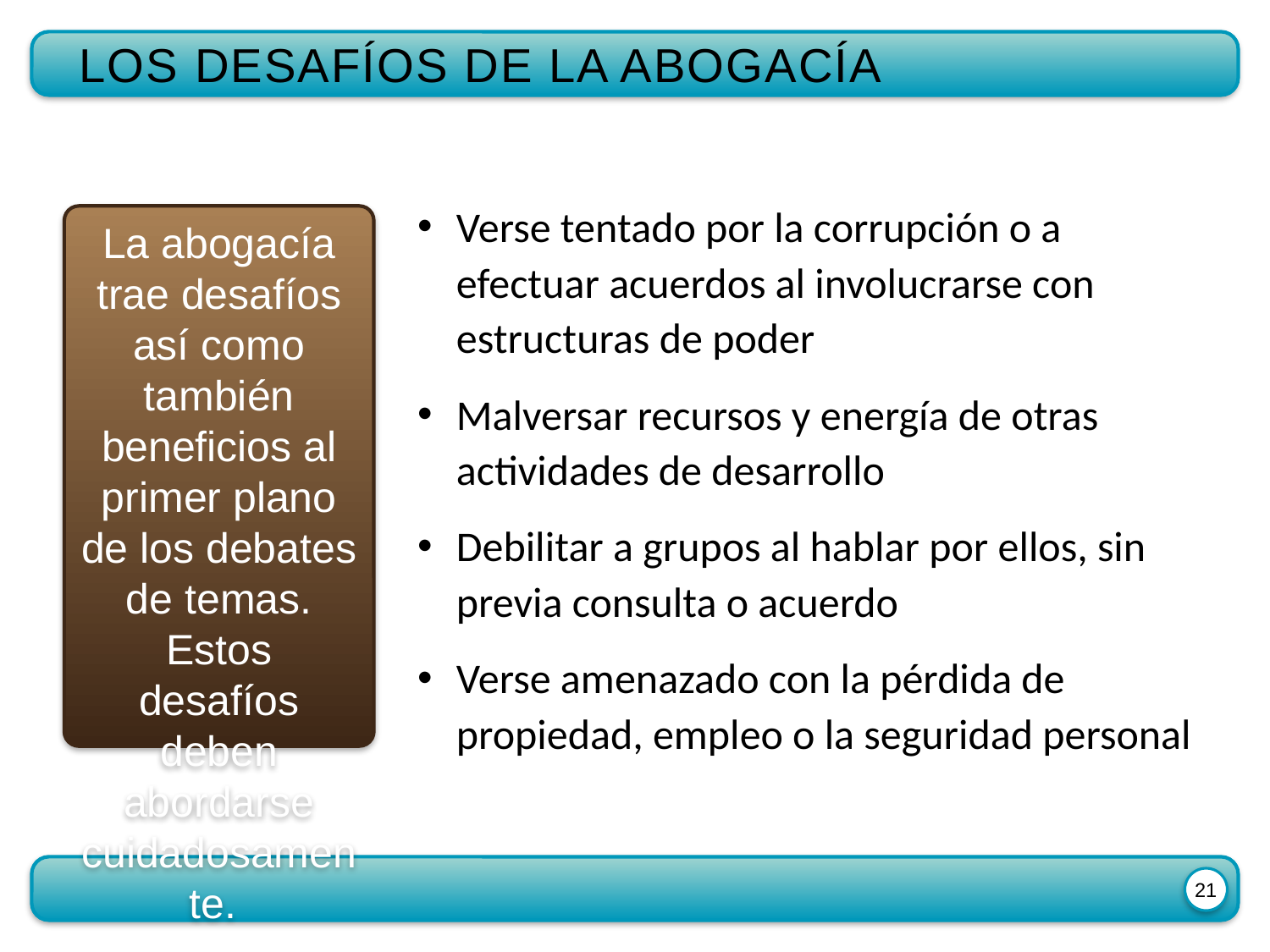

Los desafíos de la abogacía
Verse tentado por la corrupción o a efectuar acuerdos al involucrarse con estructuras de poder
Malversar recursos y energía de otras actividades de desarrollo
Debilitar a grupos al hablar por ellos, sin previa consulta o acuerdo
Verse amenazado con la pérdida de propiedad, empleo o la seguridad personal
La abogacía trae desafíos así como también beneficios al primer plano de los debates de temas. Estos desafíos deben abordarse cuidadosamente.

21